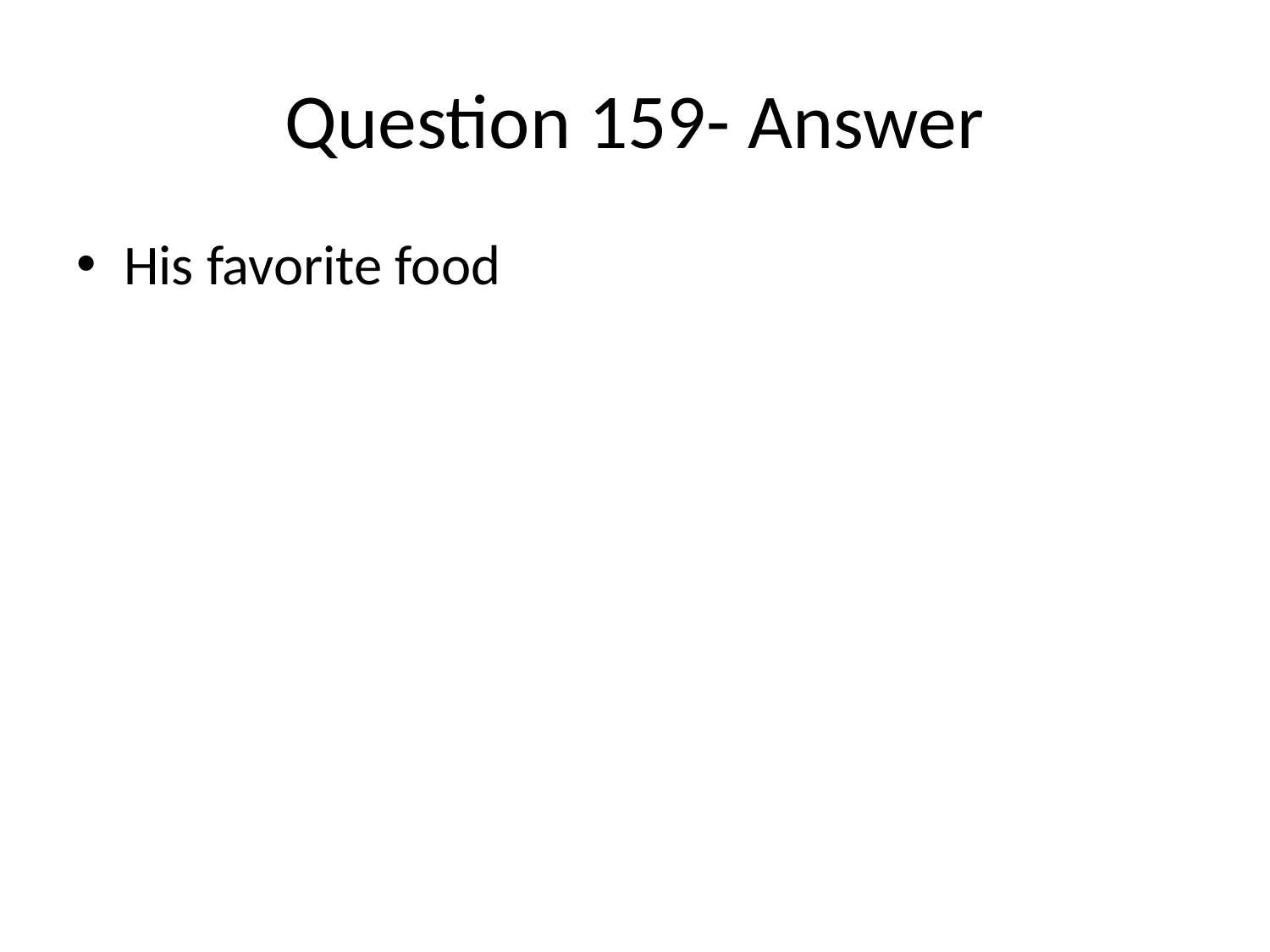

# Question 159- Answer
His favorite food